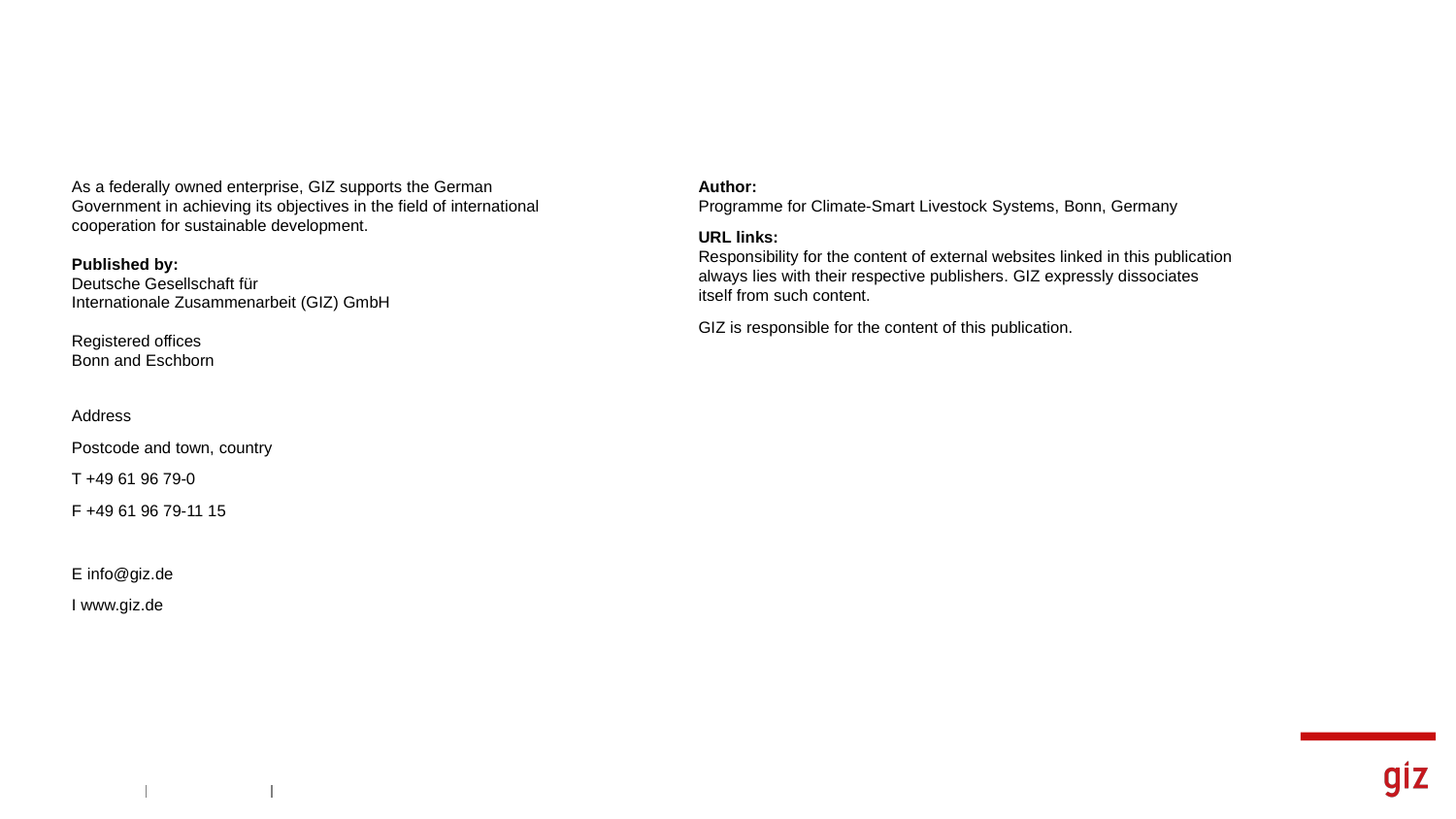

Author:
Programme for Climate-Smart Livestock Systems, Bonn, Germany
URL links:
Responsibility for the content of external websites linked in this publication always lies with their respective publishers. GIZ expressly dissociates itself from such content.
GIZ is responsible for the content of this publication.
Address
Postcode and town, country
T +49 61 96 79-0
F +49 61 96 79-11 15

E info@giz.de
I www.giz.de